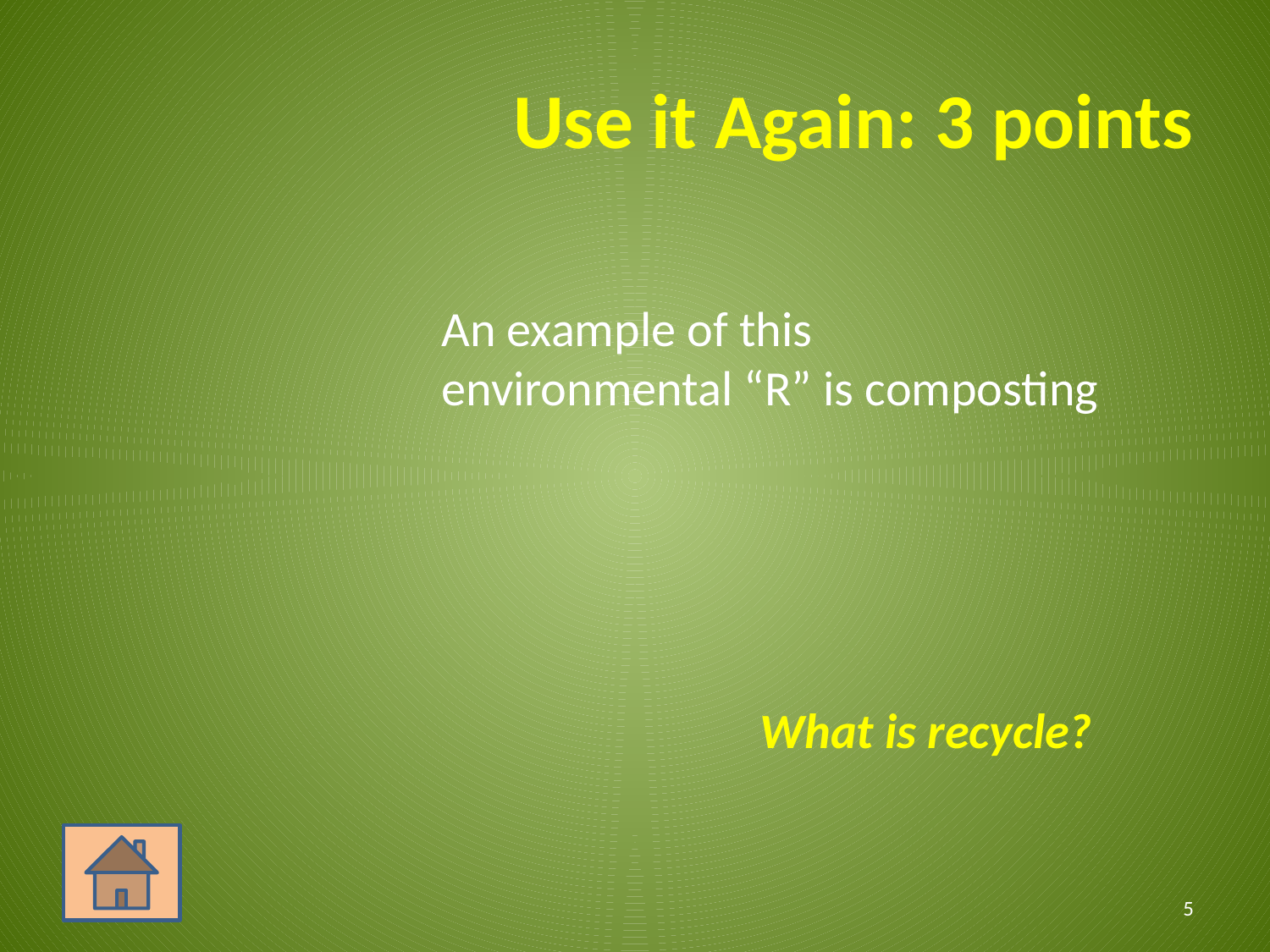

# Use it Again: 3 points

	An example of this environmental “R” is composting

What is recycle?

5